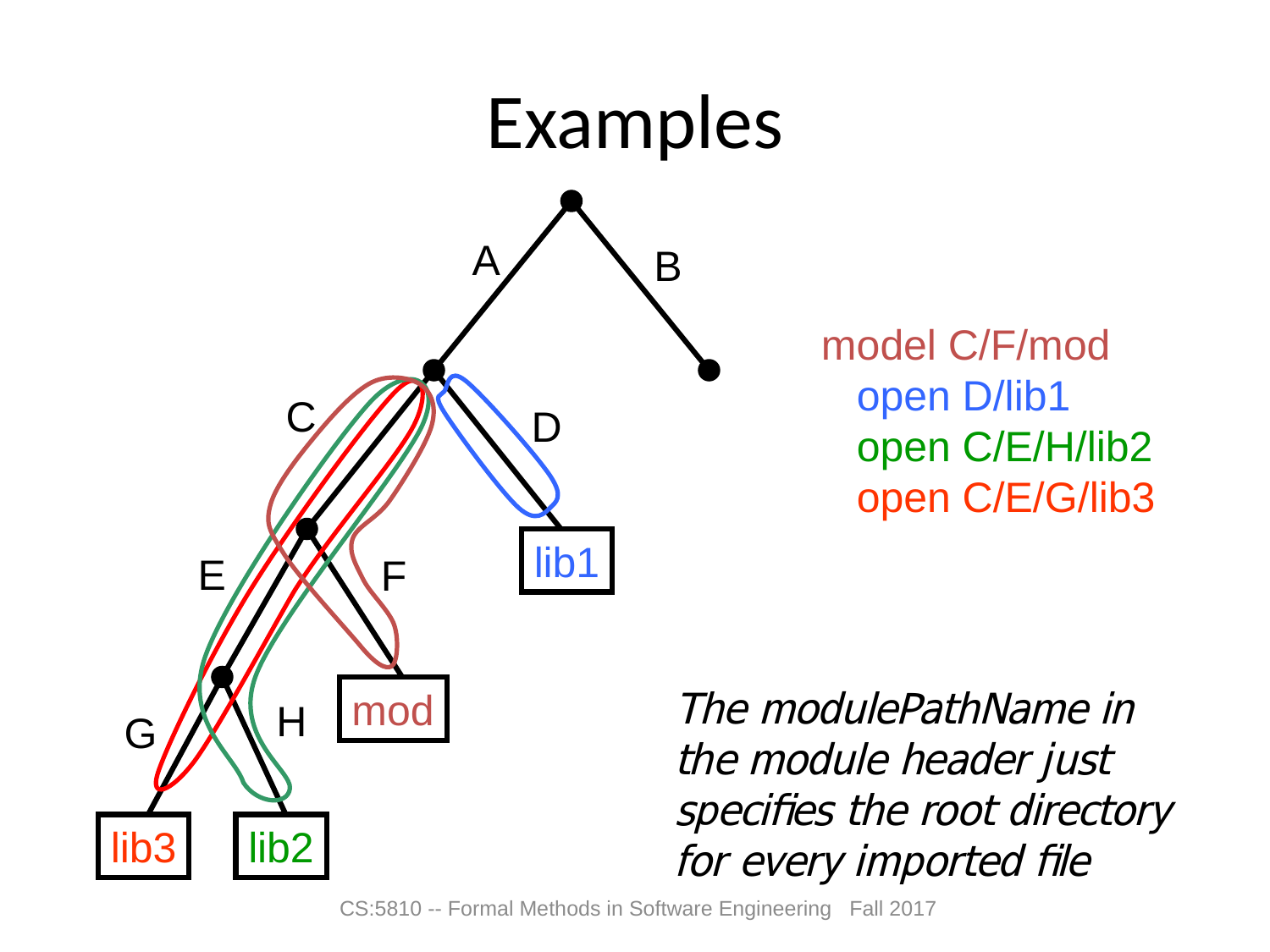

# Examples

A
B
model C/F/mod
   open D/lib1
   open C/E/H/lib2
   open C/E/G/lib3

C
D

lib1
E
F

The modulePathName in the module header just specifies the root directory for every imported file

mod
H
G
lib3
lib2
CS:5810 -- Formal Methods in Software Engineering   Fall 2017